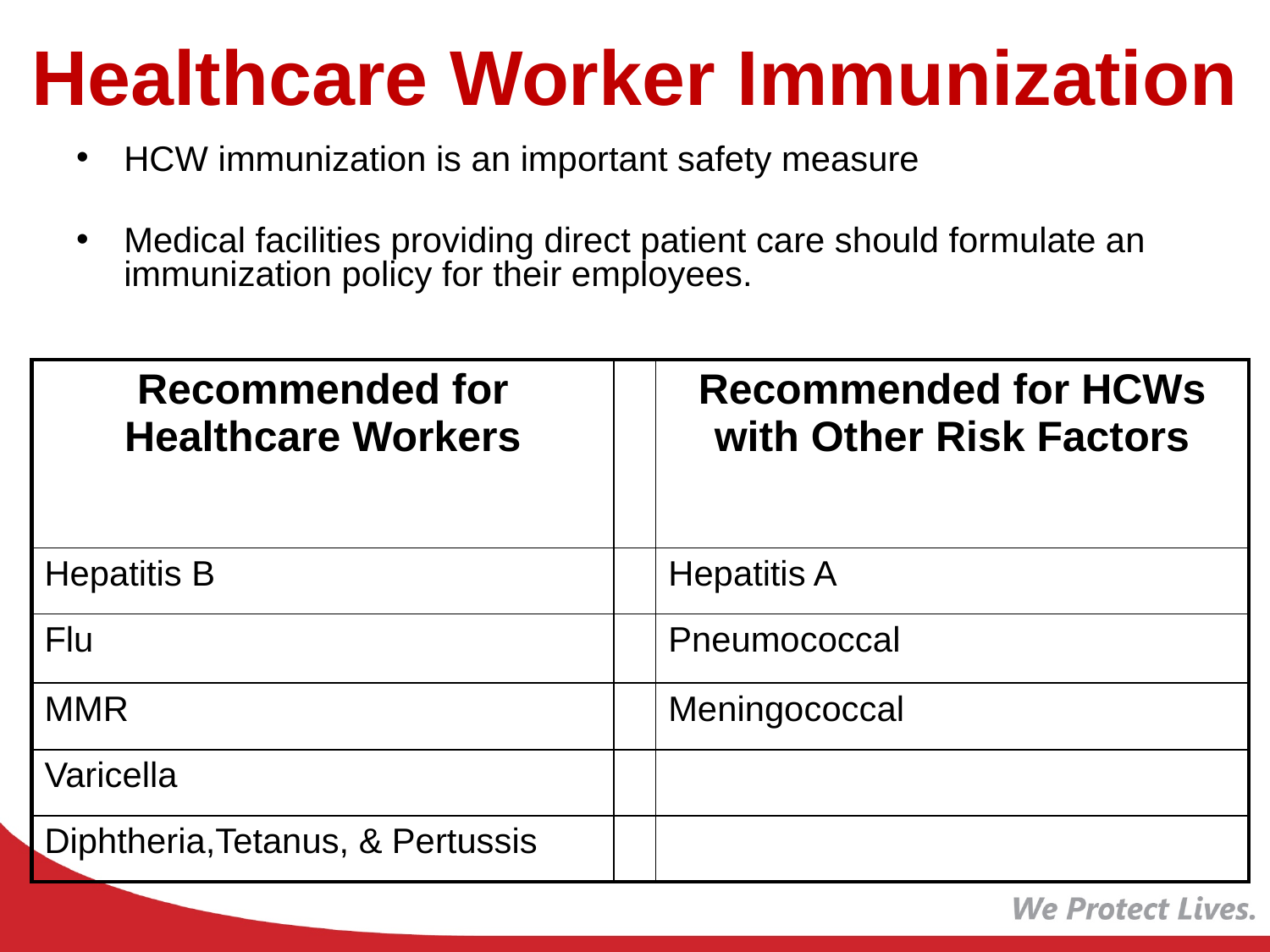

# Healthcare Worker Immunization
HCW immunization is an important safety measure

Medical facilities providing direct patient care should formulate an immunization policy for their employees.
| Recommended for Healthcare Workers |  | Recommended for HCWs with Other Risk Factors |
| --- | --- | --- |
| Hepatitis B |  | Hepatitis A |
| Flu |  | Pneumococcal |
| MMR |  | Meningococcal |
| Varicella |  |  |
| Diphtheria,Tetanus, & Pertussis |  |  |